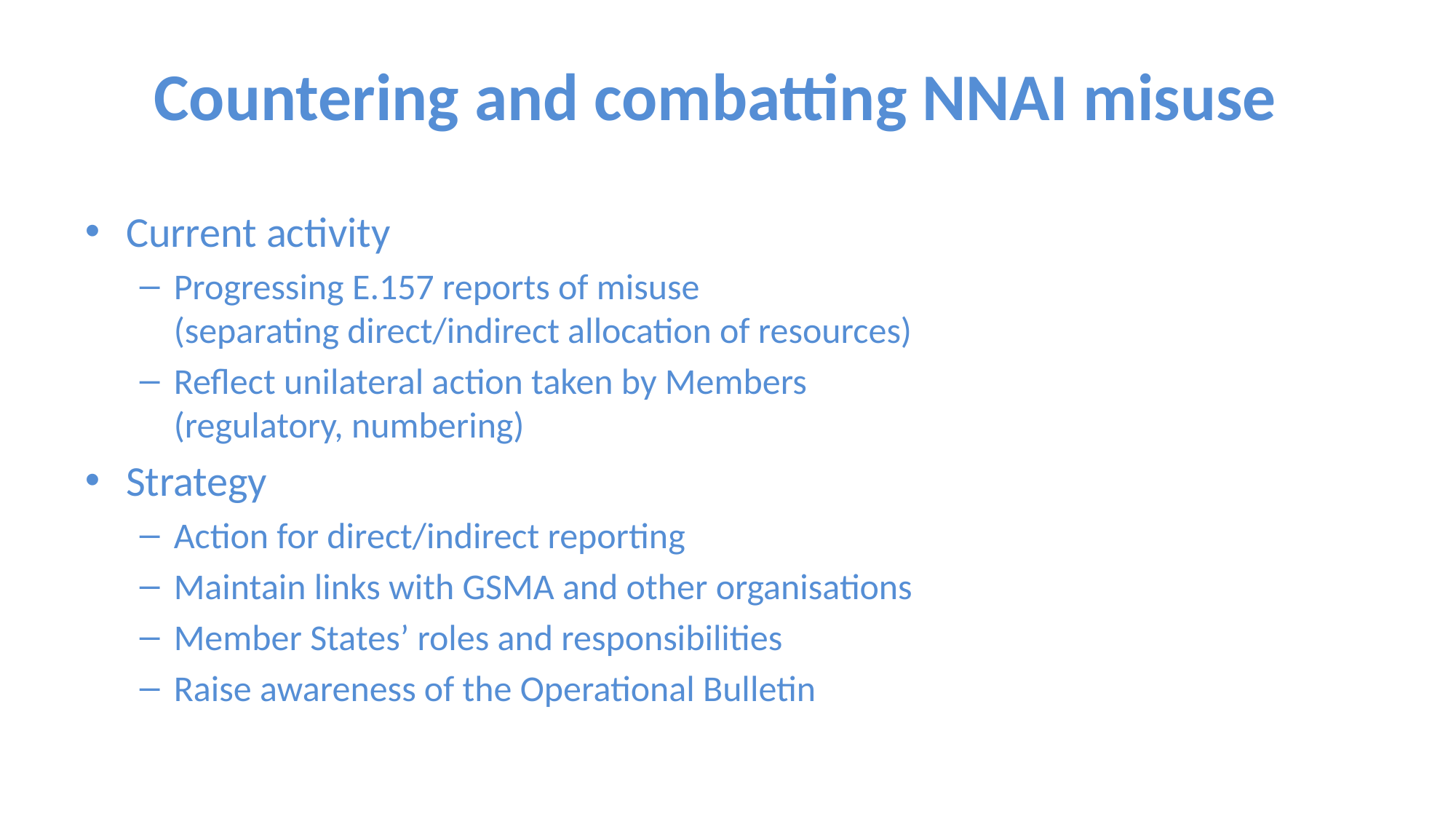

Countering and combatting NNAI misuse
Current activity
Progressing E.157 reports of misuse
(separating direct/indirect allocation of resources)
Reflect unilateral action taken by Members
(regulatory, numbering)
Strategy
Action for direct/indirect reporting
Maintain links with GSMA and other organisations
Member States’ roles and responsibilities
Raise awareness of the Operational Bulletin